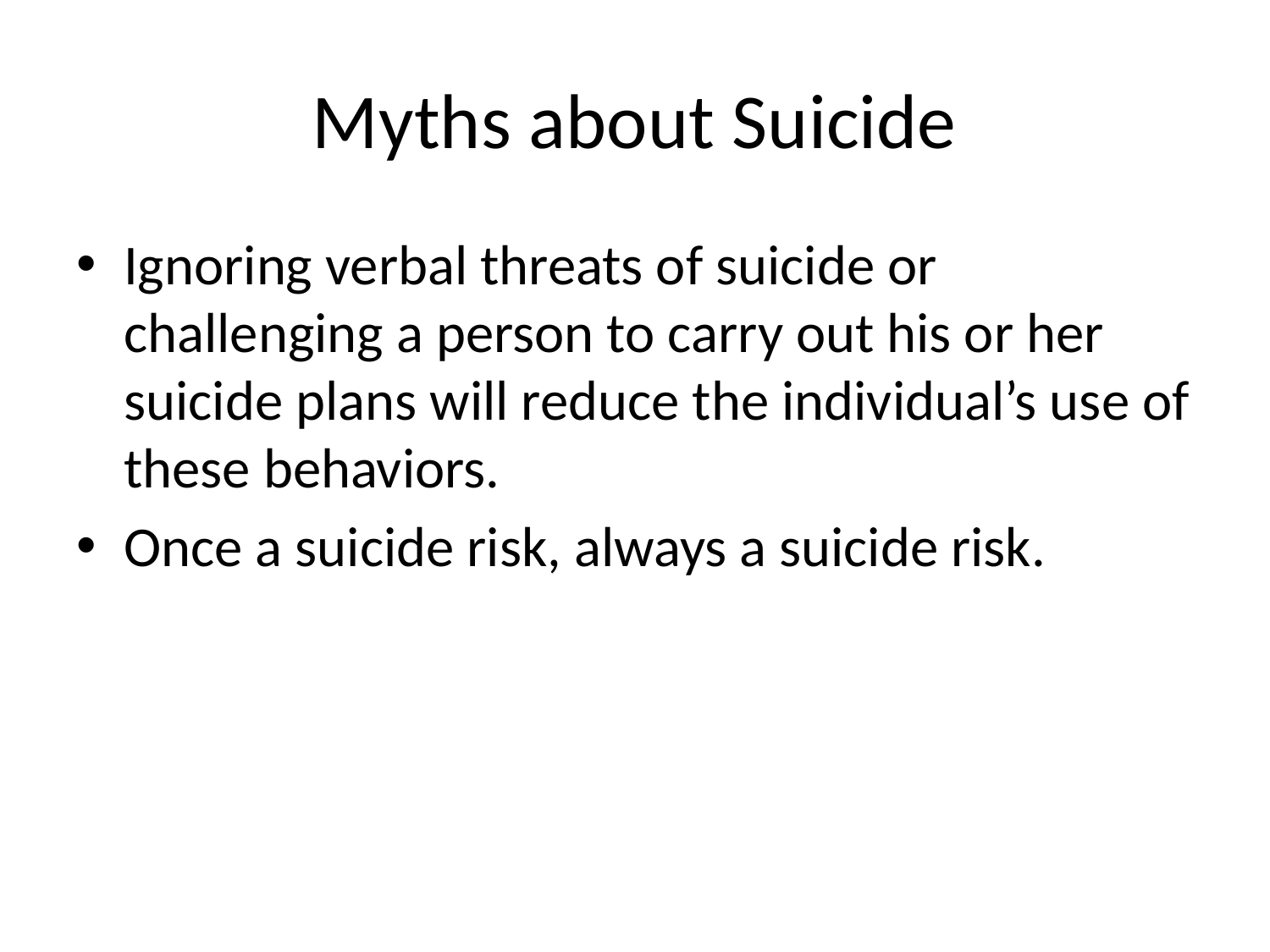

# Myths about Suicide
Ignoring verbal threats of suicide or challenging a person to carry out his or her suicide plans will reduce the individual’s use of these behaviors.
Once a suicide risk, always a suicide risk.